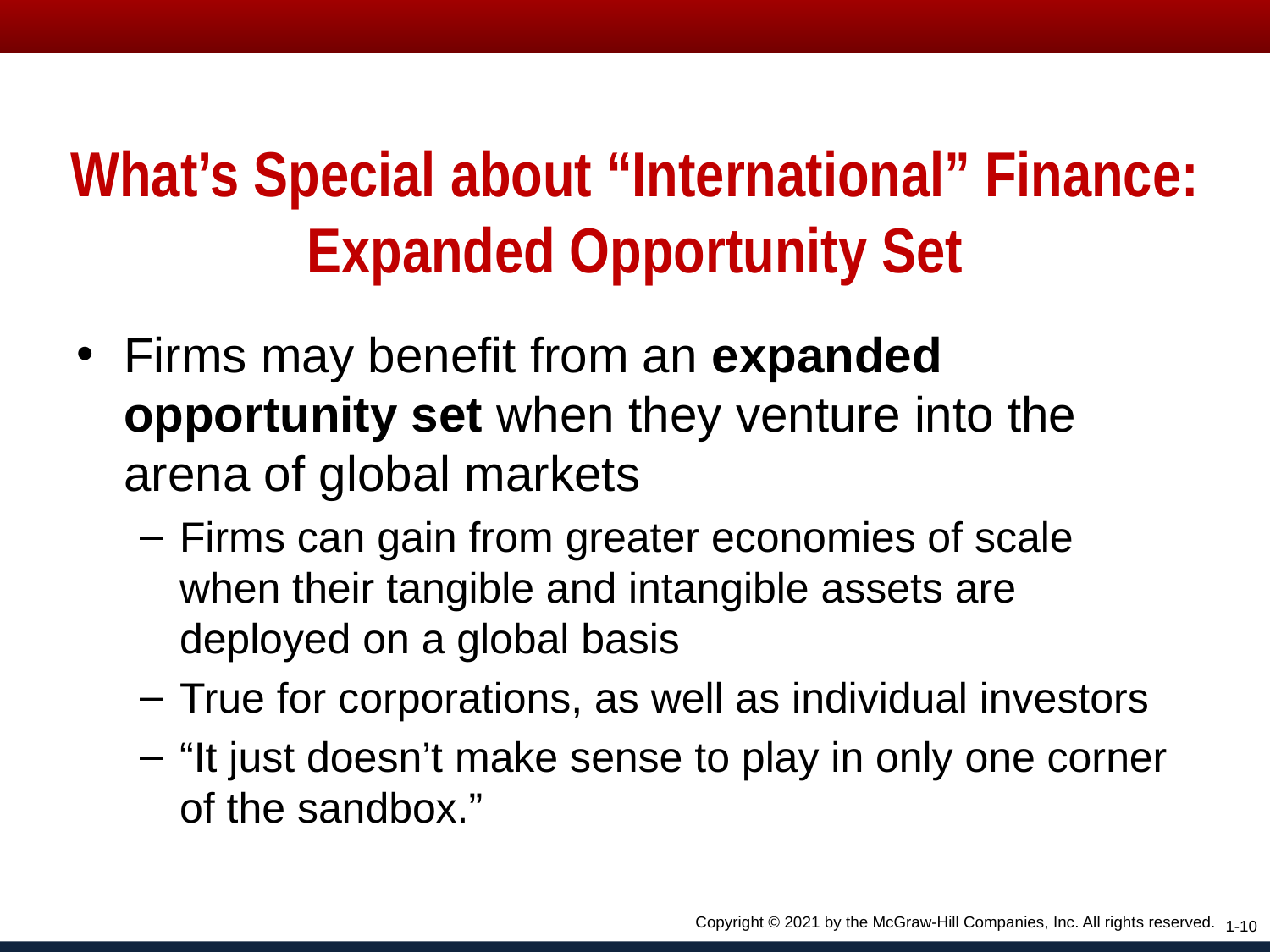

# What’s Special about “International” Finance: Expanded Opportunity Set
Firms may benefit from an expanded opportunity set when they venture into the arena of global markets
Firms can gain from greater economies of scale when their tangible and intangible assets are deployed on a global basis
True for corporations, as well as individual investors
“It just doesn’t make sense to play in only one corner of the sandbox.”

Copyright © 2021 by the McGraw-Hill Companies, Inc. All rights reserved.

1-10